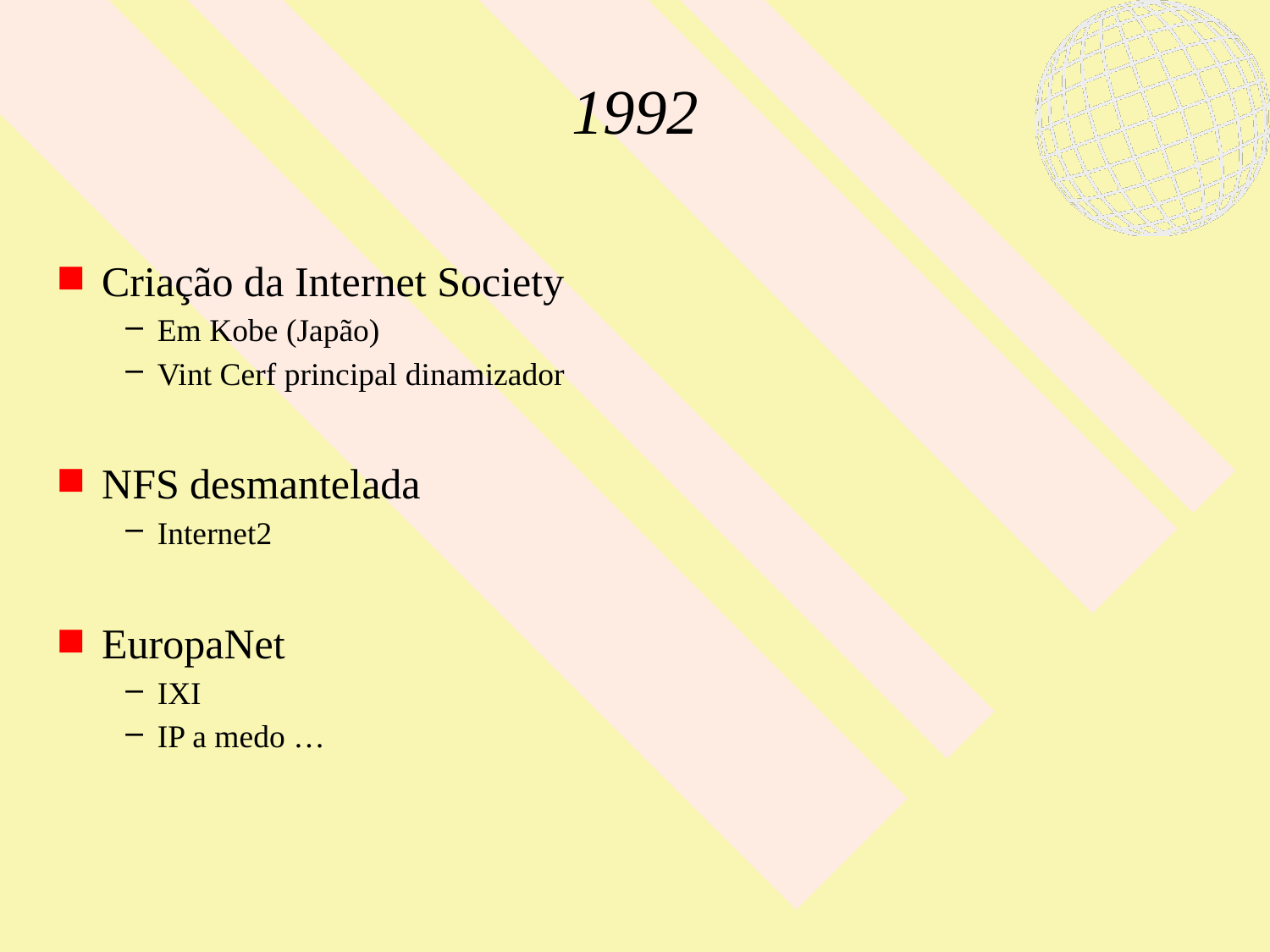

# 1992
Criação da Internet Society
Em Kobe (Japão)
Vint Cerf principal dinamizador

NFS desmantelada
Internet2

EuropaNet
IXI
IP a medo …